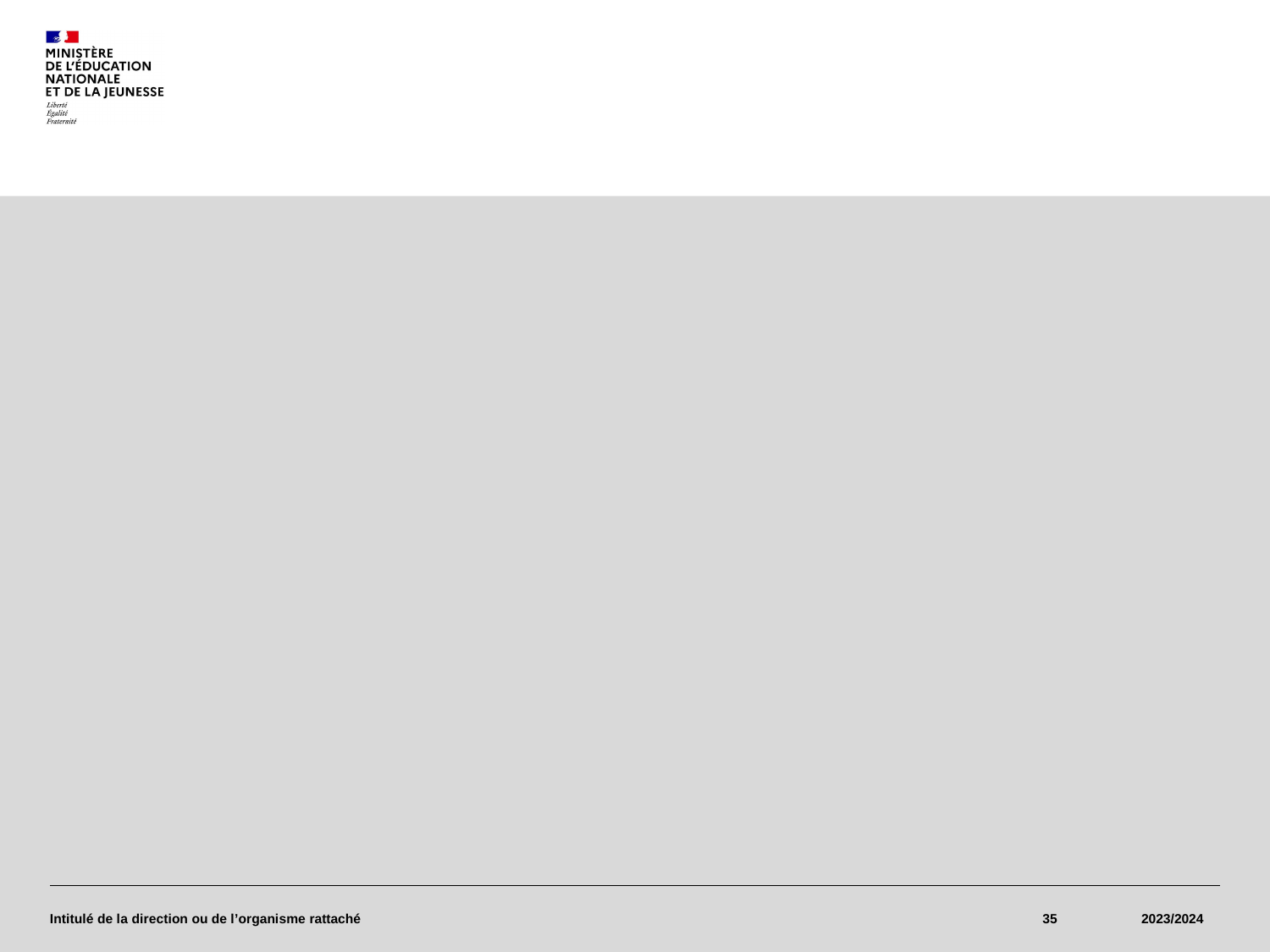

Intitulé de la direction ou de l’organisme rattaché
35
2023/2024